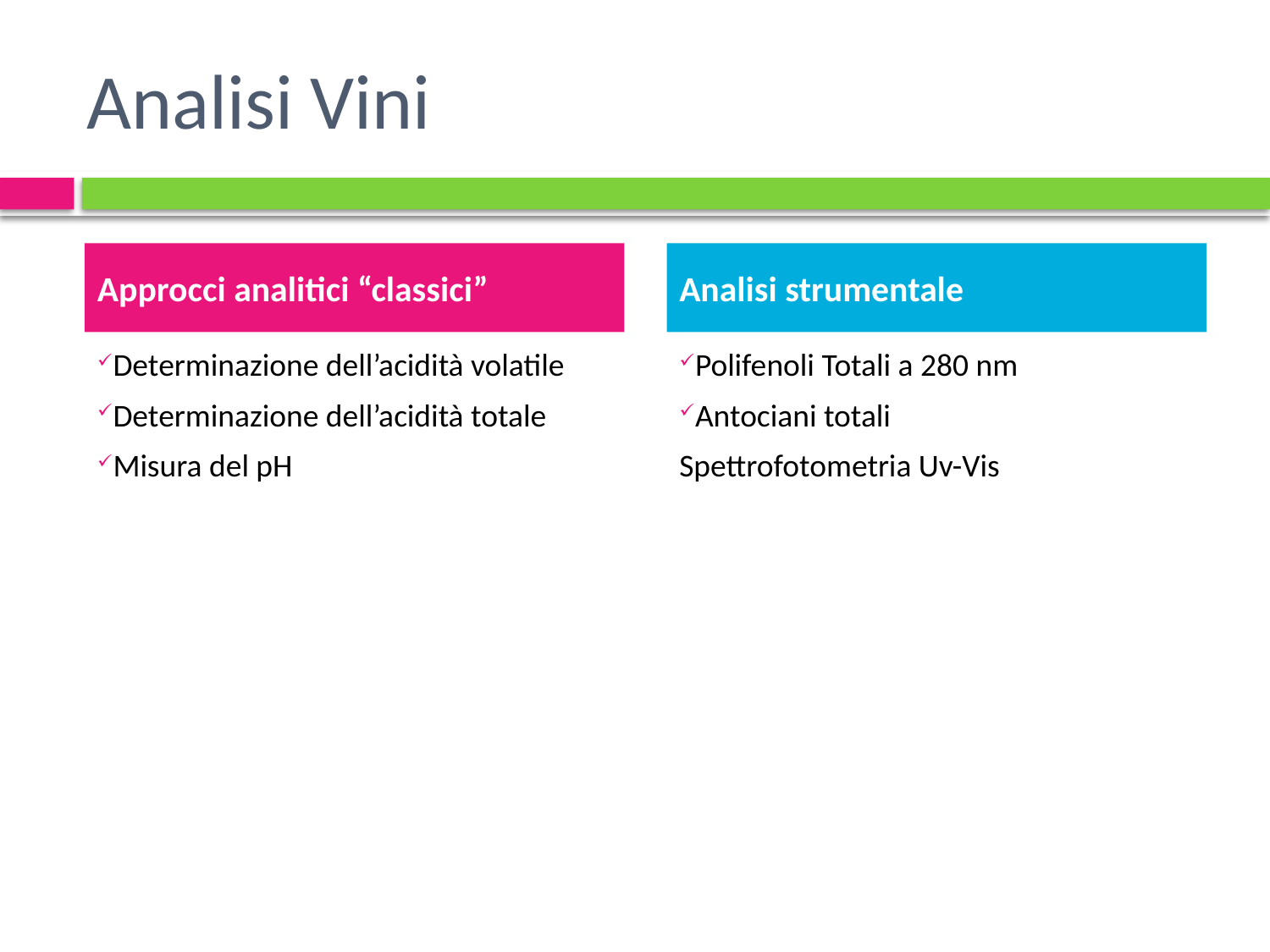

# Analisi Vini
Approcci analitici “classici”
Analisi strumentale
Determinazione dell’acidità volatile
Determinazione dell’acidità totale
Misura del pH

Polifenoli Totali a 280 nm
Antociani totali
Spettrofotometria Uv-Vis